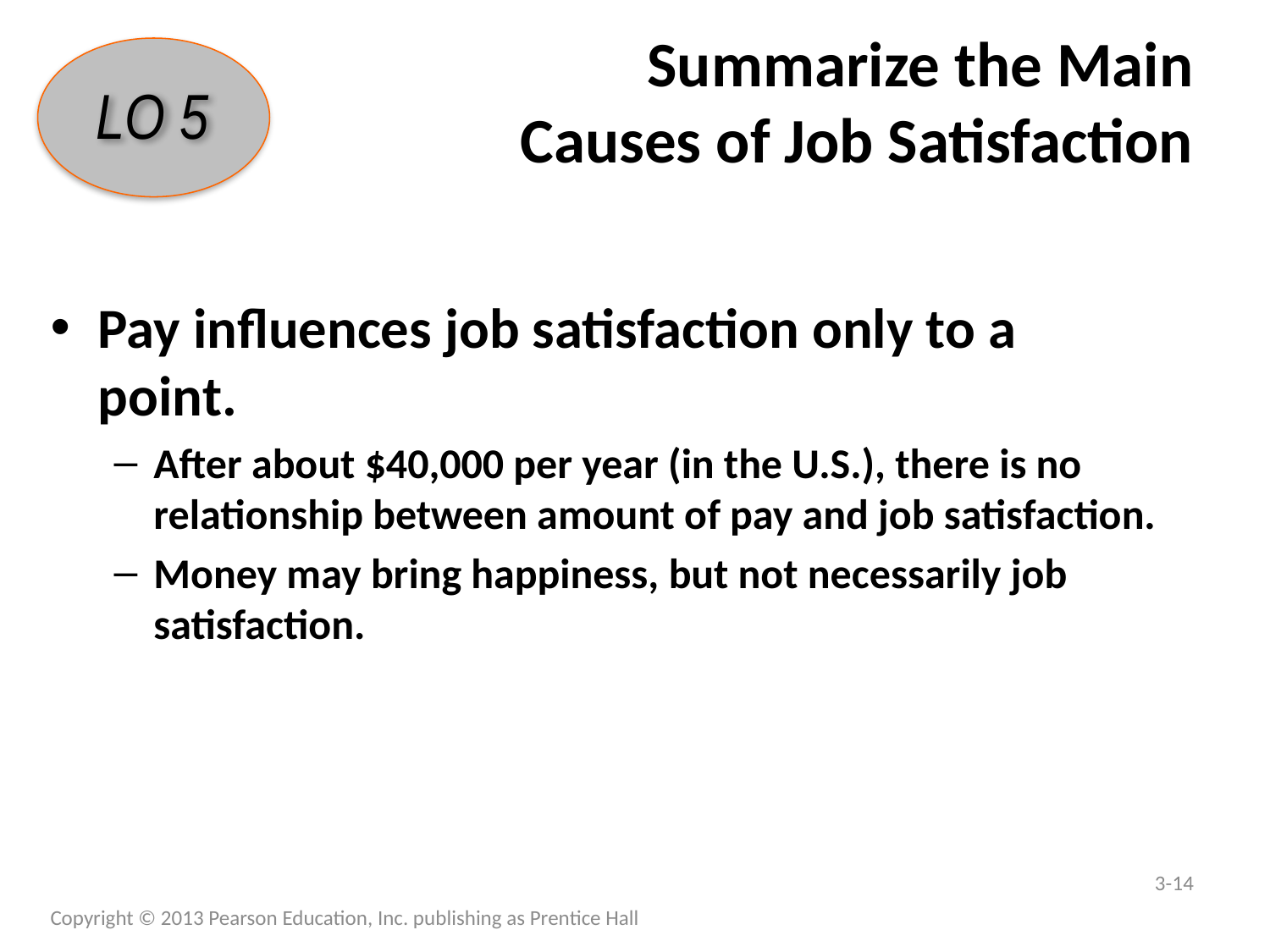

# Summarize the Main Causes of Job Satisfaction

LO 5
Pay influences job satisfaction only to a point.
After about $40,000 per year (in the U.S.), there is no relationship between amount of pay and job satisfaction.
Money may bring happiness, but not necessarily job satisfaction.

3-14
Copyright © 2013 Pearson Education, Inc. publishing as Prentice Hall